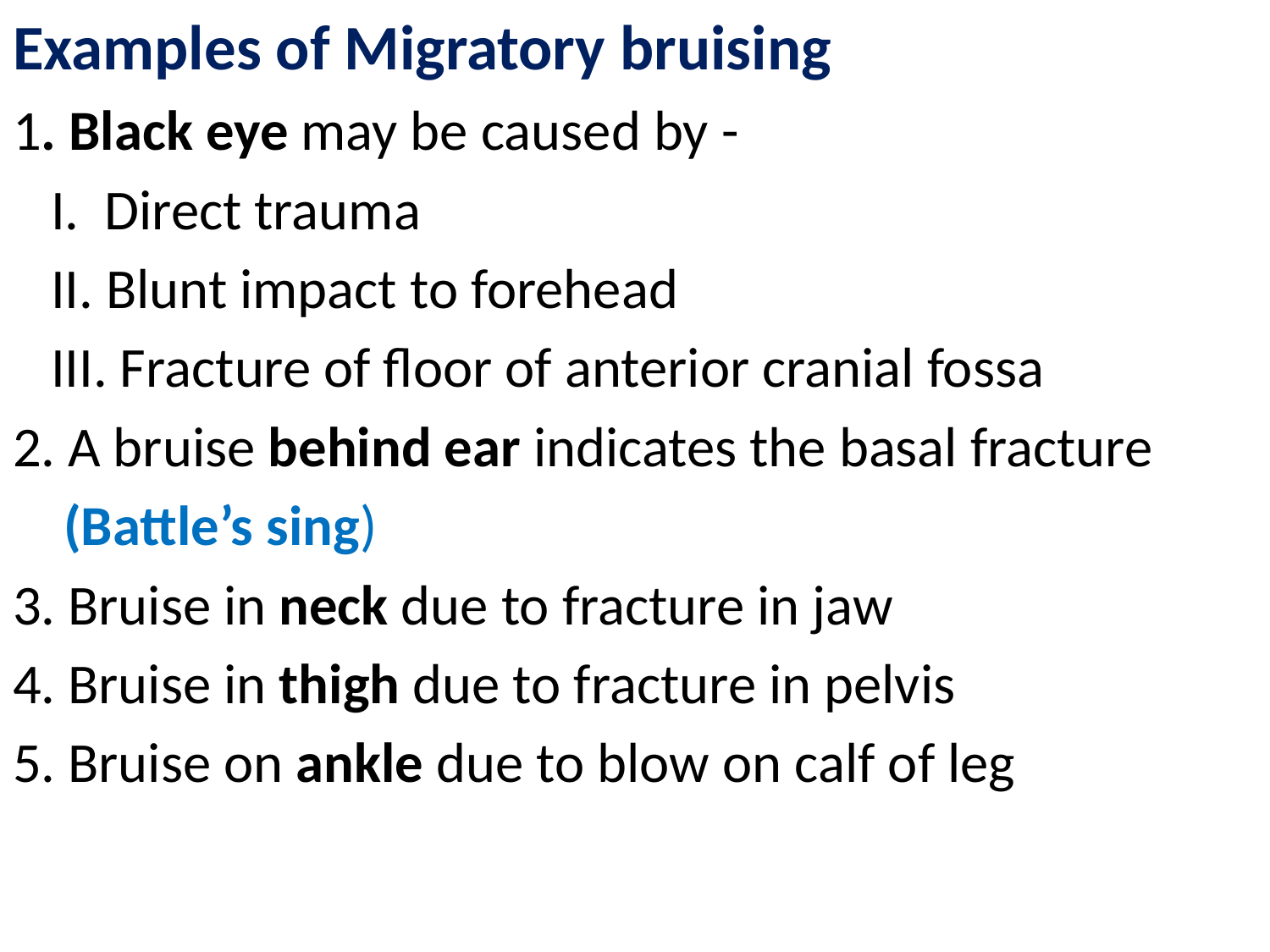

Examples of Migratory bruising
1. Black eye may be caused by -
   I.  Direct trauma
   II. Blunt impact to forehead
   III. Fracture of floor of anterior cranial fossa
2. A bruise behind ear indicates the basal fracture
    (Battle’s sing)
3. Bruise in neck due to fracture in jaw
4. Bruise in thigh due to fracture in pelvis
5. Bruise on ankle due to blow on calf of leg